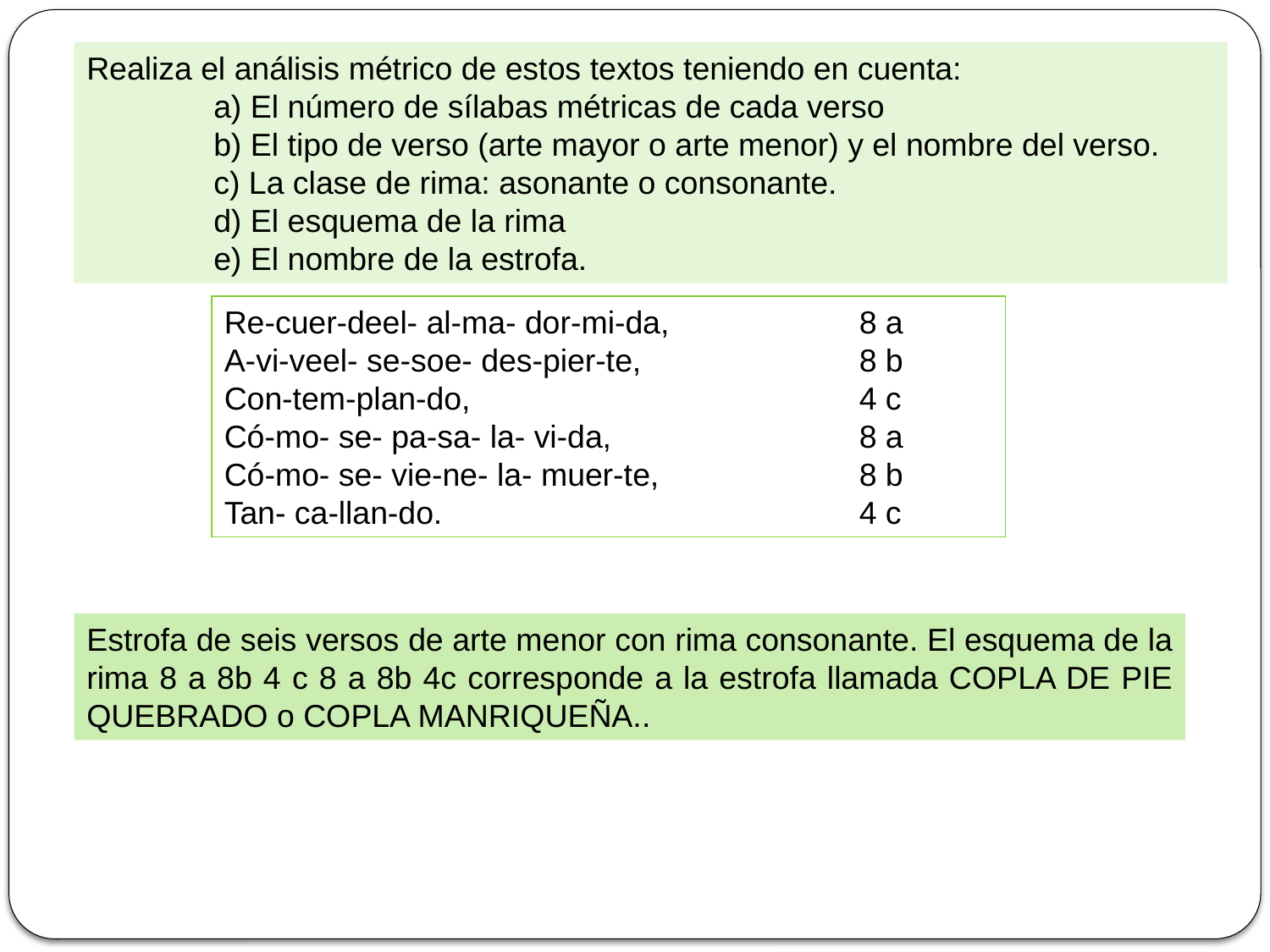

Realiza el análisis métrico de estos textos teniendo en cuenta:
	a) El número de sílabas métricas de cada verso
	b) El tipo de verso (arte mayor o arte menor) y el nombre del verso.
	c) La clase de rima: asonante o consonante.
	d) El esquema de la rima
	e) El nombre de la estrofa.
Re-cuer-deel- al-ma- dor-mi-da,		8 a
A-vi-veel- se-soe- des-pier-te,		8 b
Con-tem-plan-do,				4 c
Có-mo- se- pa-sa- la- vi-da,		8 a
Có-mo- se- vie-ne- la- muer-te,		8 b
Tan- ca-llan-do.				4 c
Estrofa de seis versos de arte menor con rima consonante. El esquema de la rima 8 a 8b 4 c 8 a 8b 4c corresponde a la estrofa llamada COPLA DE PIE QUEBRADO o COPLA MANRIQUEÑA..